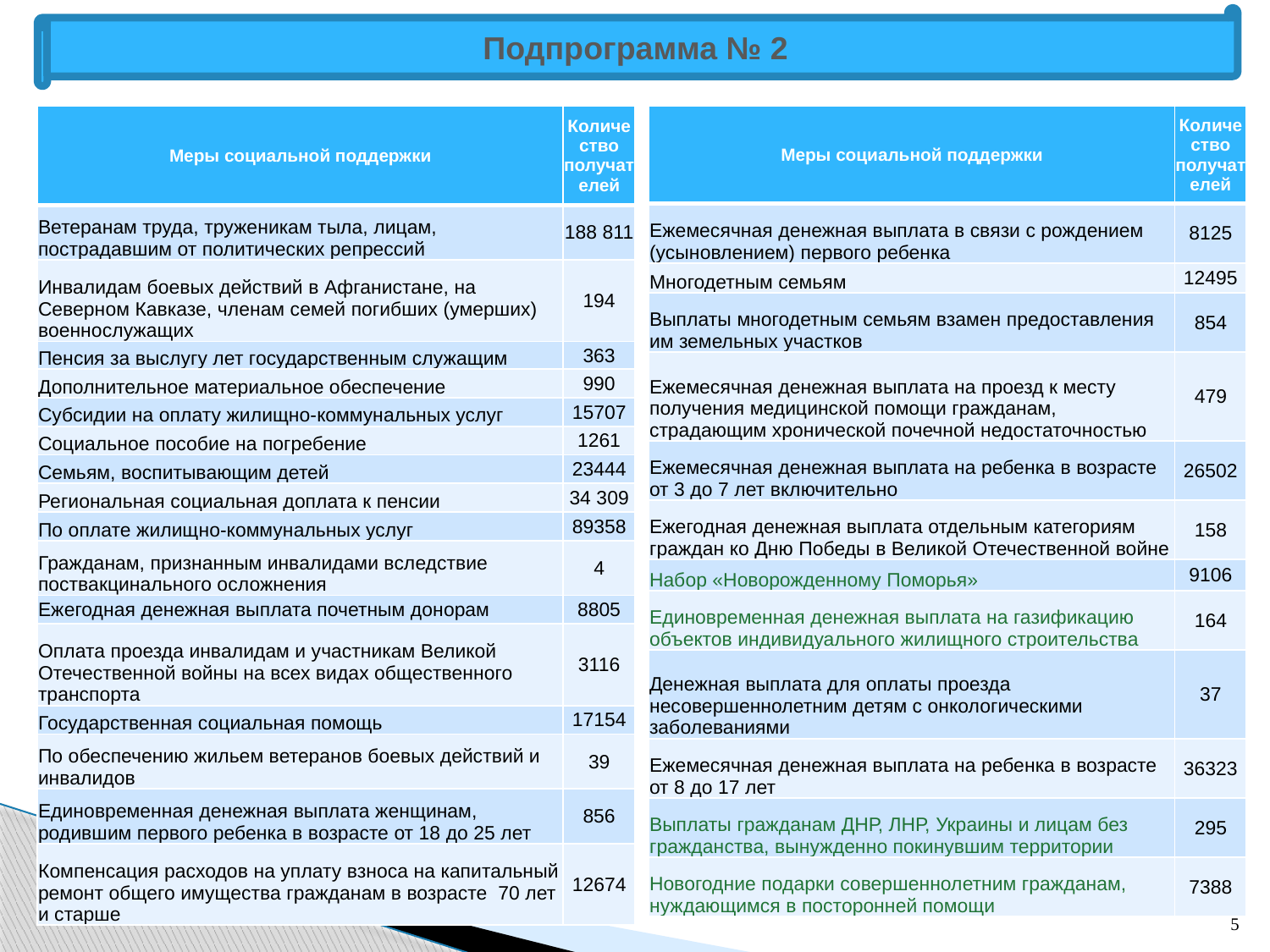

Подпрограмма № 2

| Меры социальной поддержки | Количество получателей |
| --- | --- |
| Ветеранам труда, труженикам тыла, лицам, пострадавшим от политических репрессий | 188 811 |
| Инвалидам боевых действий в Афганистане, на Северном Кавказе, членам семей погибших (умерших) военнослужащих | 194 |
| Пенсия за выслугу лет государственным служащим | 363 |
| Дополнительное материальное обеспечение | 990 |
| Субсидии на оплату жилищно-коммунальных услуг | 15707 |
| Социальное пособие на погребение | 1261 |
| Семьям, воспитывающим детей | 23444 |
| Региональная социальная доплата к пенсии | 34 309 |
| По оплате жилищно-коммунальных услуг | 89358 |
| Гражданам, признанным инвалидами вследствие поствакцинального осложнения | 4 |
| Ежегодная денежная выплата почетным донорам | 8805 |
| Оплата проезда инвалидам и участникам Великой Отечественной войны на всех видах общественного транспорта | 3116 |
| Государственная социальная помощь | 17154 |
| По обеспечению жильем ветеранов боевых действий и инвалидов | 39 |
| Единовременная денежная выплата женщинам, родившим первого ребенка в возрасте от 18 до 25 лет | 856 |
| Компенсация расходов на уплату взноса на капитальный ремонт общего имущества гражданам в возрасте 70 лет и старше | 12674 |
| Меры социальной поддержки | Количество получателей |
| --- | --- |
| Ежемесячная денежная выплата в связи с рождением (усыновлением) первого ребенка | 8125 |
| Многодетным семьям | 12495 |
| Выплаты многодетным семьям взамен предоставления им земельных участков | 854 |
| Ежемесячная денежная выплата на проезд к месту получения медицинской помощи гражданам, страдающим хронической почечной недостаточностью | 479 |
| Ежемесячная денежная выплата на ребенка в возрасте от 3 до 7 лет включительно | 26502 |
| Ежегодная денежная выплата отдельным категориям граждан ко Дню Победы в Великой Отечественной войне | 158 |
| Набор «Новорожденному Поморья» | 9106 |
| Единовременная денежная выплата на газификацию объектов индивидуального жилищного строительства | 164 |
| Денежная выплата для оплаты проезда несовершеннолетним детям с онкологическими заболеваниями | 37 |
| Ежемесячная денежная выплата на ребенка в возрасте от 8 до 17 лет | 36323 |
| Выплаты гражданам ДНР, ЛНР, Украины и лицам без гражданства, вынужденно покинувшим территории | 295 |
| Новогодние подарки совершеннолетним гражданам, нуждающимся в посторонней помощи | 7388 |

Расходы на предоставление мер социальной поддержки гражданам,
в млрд. рублей

5